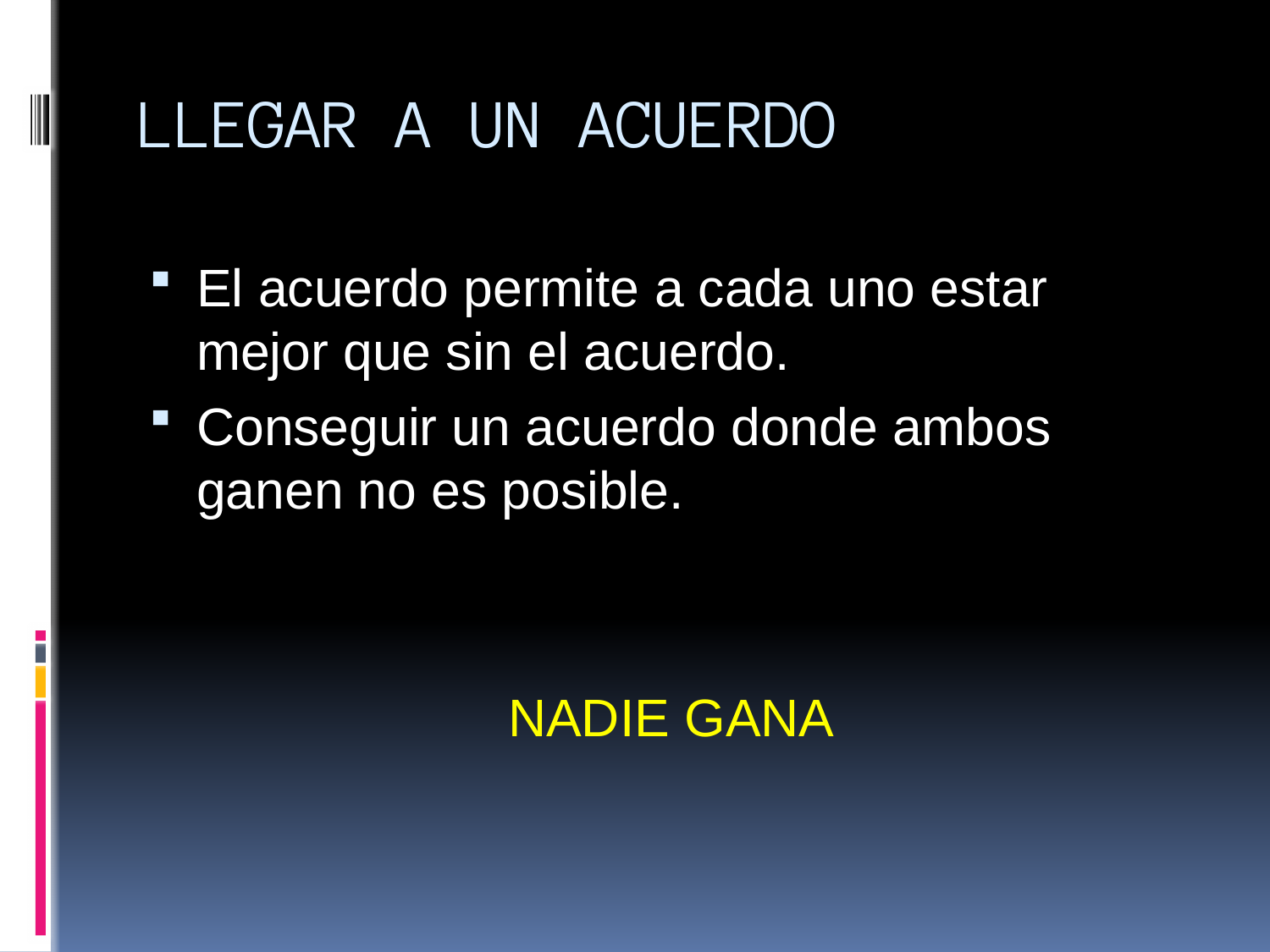

# LLEGAR A UN ACUERDO
El acuerdo permite a cada uno estar mejor que sin el acuerdo.
Conseguir un acuerdo donde ambos ganen no es posible.

NADIE GANA